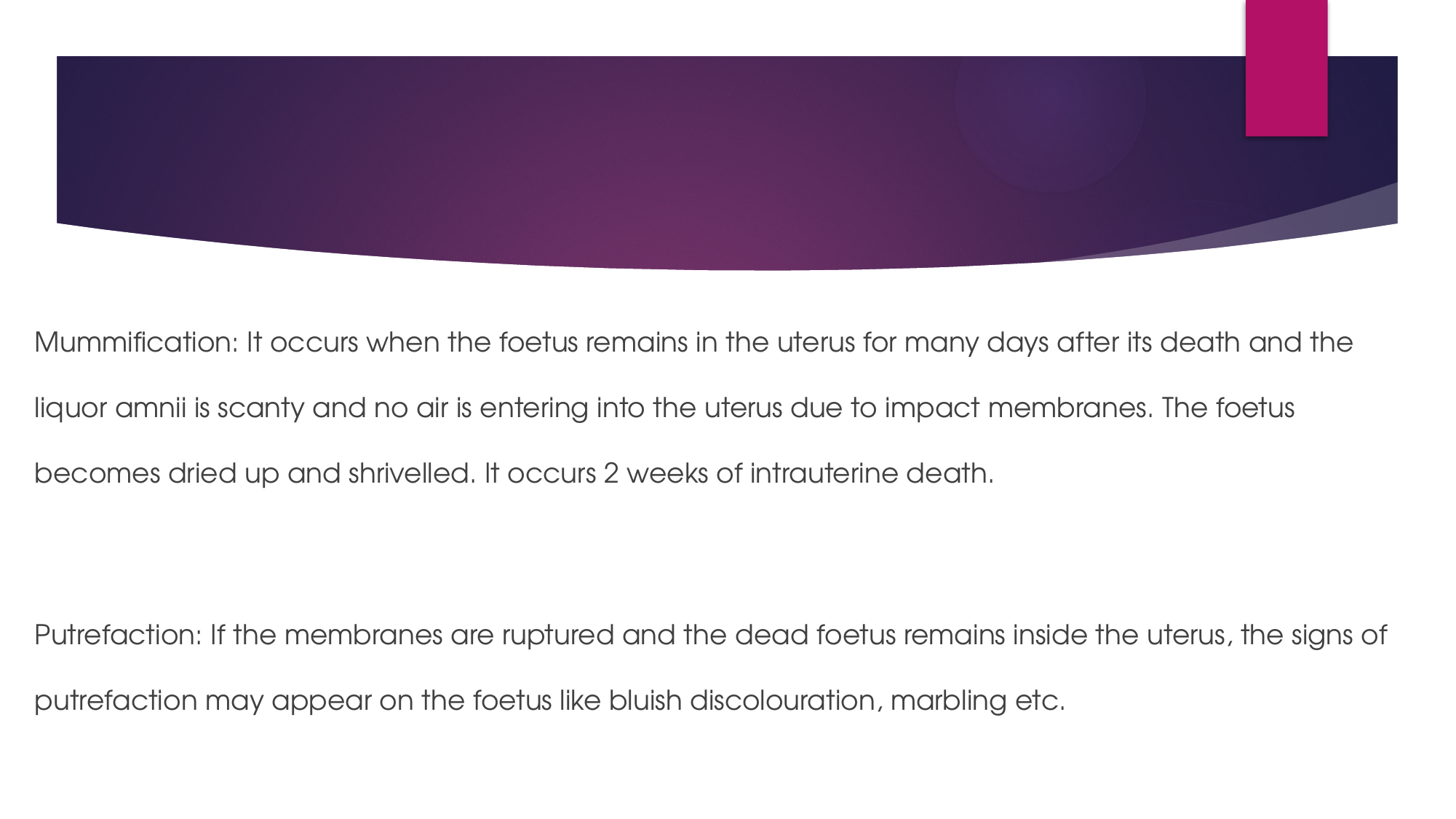

Mummification: It occurs when the foetus remains in the uterus for many days after its death and the liquor amnii is scanty and no air is entering into the uterus due to impact membranes. The foetus becomes dried up and shrivelled. It occurs 2 weeks of intrauterine death.

Putrefaction: If the membranes are ruptured and the dead foetus remains inside the uterus, the signs of putrefaction may appear on the foetus like bluish discolouration, marbling etc.